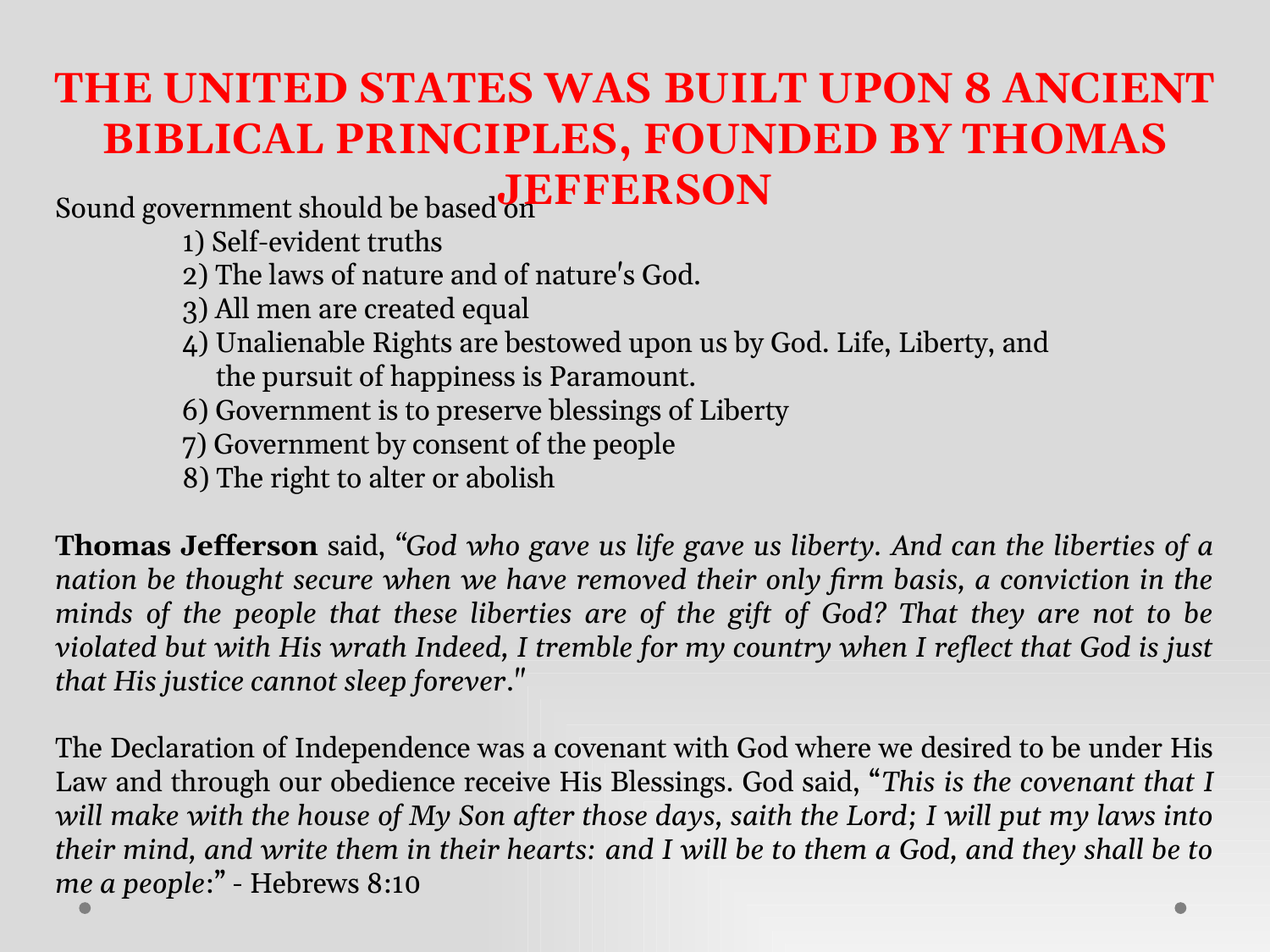

The United States was built upon 8 Ancient Biblical Principles, Founded by Thomas Jefferson
Sound government should be based on
	1) Self-evident truths
	2) The laws of nature and of nature's God.
	3) All men are created equal
	4) Unalienable Rights are bestowed upon us by God. Life, Liberty, and
	     the pursuit of happiness is Paramount.
	6) Government is to preserve blessings of Liberty
	7) Government by consent of the people
	8) The right to alter or abolish

Thomas Jefferson said, “God who gave us life gave us liberty. And can the liberties of a nation be thought secure when we have removed their only firm basis, a conviction in the minds of the people that these liberties are of the gift of God? That they are not to be violated but with His wrath Indeed, I tremble for my country when I reflect that God is just that His justice cannot sleep forever."

The Declaration of Independence was a covenant with God where we desired to be under His Law and through our obedience receive His Blessings. God said, “This is the covenant that I will make with the house of My Son after those days, saith the Lord; I will put my laws into their mind, and write them in their hearts: and I will be to them a God, and they shall be to me a people:” - Hebrews 8:10